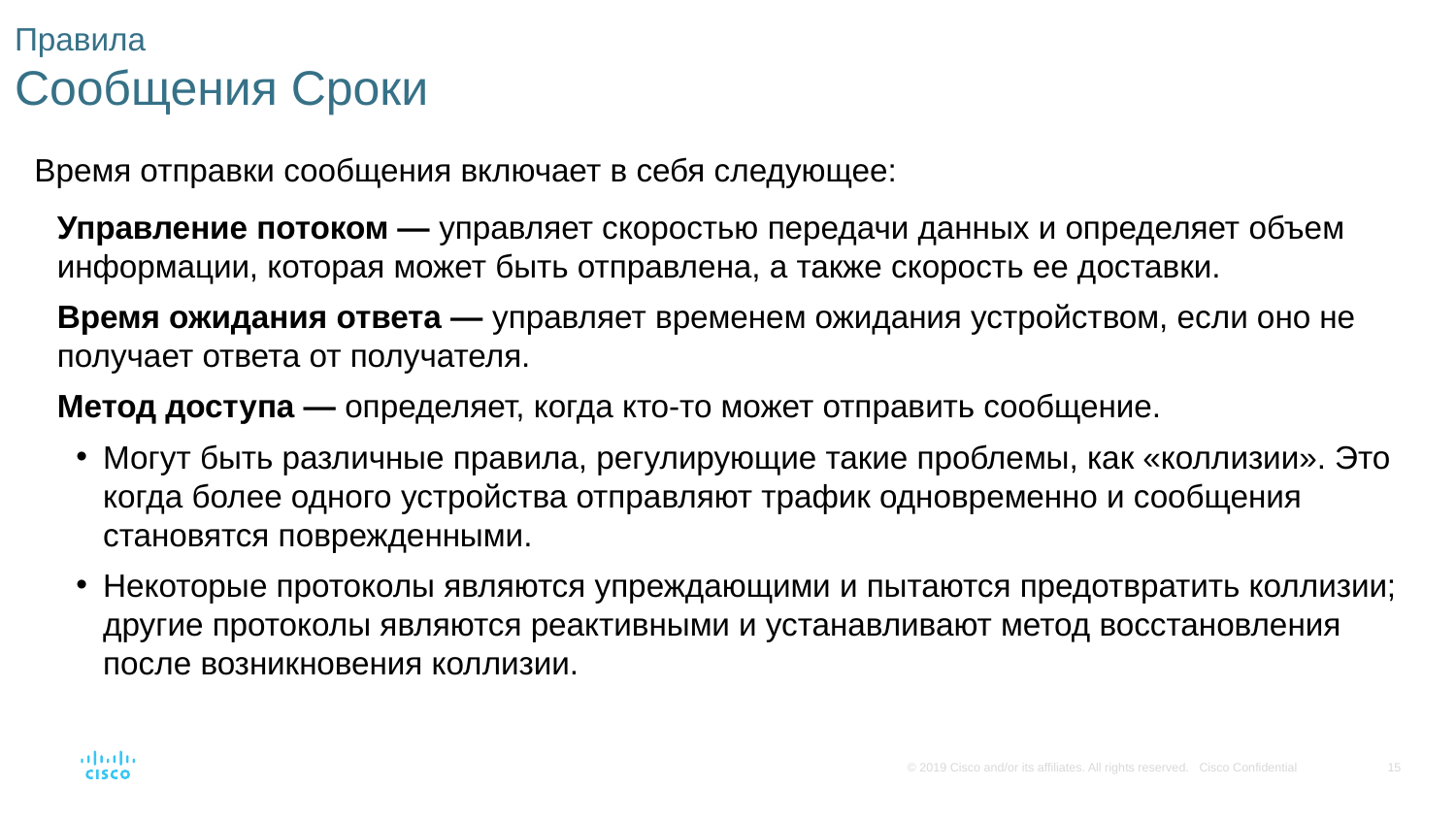

# Правила Сообщения Сроки
Время отправки сообщения включает в себя следующее:
Управление потоком — управляет скоростью передачи данных и определяет объем информации, которая может быть отправлена, а также скорость ее доставки.
Время ожидания ответа — управляет временем ожидания устройством, если оно не получает ответа от получателя.
Метод доступа — определяет, когда кто-то может отправить сообщение.
Могут быть различные правила, регулирующие такие проблемы, как «коллизии». Это когда более одного устройства отправляют трафик одновременно и сообщения становятся поврежденными.
Некоторые протоколы являются упреждающими и пытаются предотвратить коллизии; другие протоколы являются реактивными и устанавливают метод восстановления после возникновения коллизии.